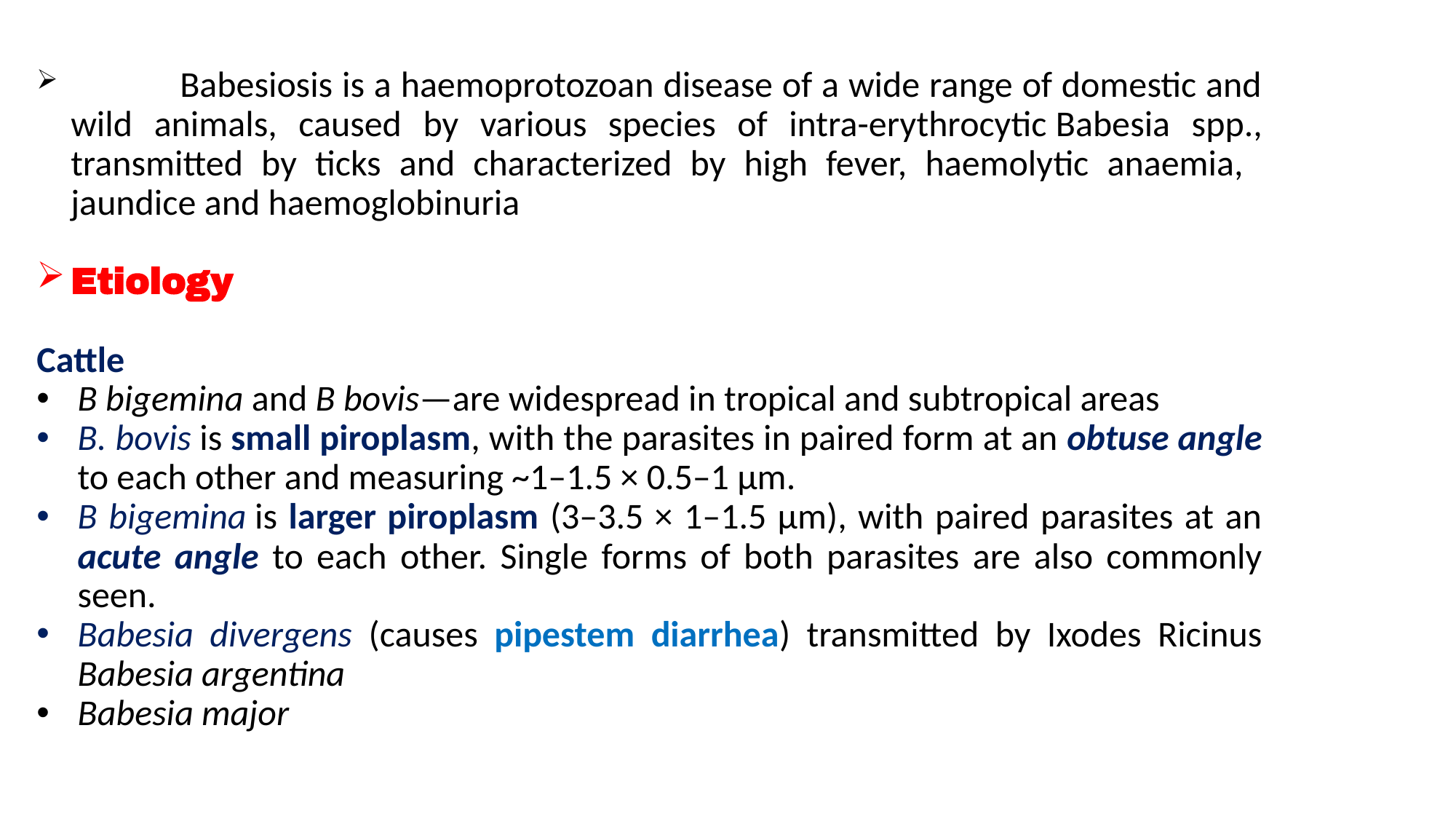

Babesiosis is a haemoprotozoan disease of a wide range of domestic and wild animals, caused by various species of intra-erythrocytic Babesia spp., transmitted by ticks and characterized by high fever, haemolytic anaemia,  jaundice and haemoglobinuria

Etiology

Cattle
B bigemina and B bovis—are widespread in tropical and subtropical areas
B. bovis is small piroplasm, with the parasites in paired form at an obtuse angle to each other and measuring ~1–1.5 × 0.5–1 µm.
B bigemina is larger piroplasm (3–3.5 × 1–1.5 µm), with paired parasites at an acute angle to each other. Single forms of both parasites are also commonly seen.
Babesia divergens (causes pipestem diarrhea) transmitted by Ixodes Ricinus Babesia argentina
Babesia major